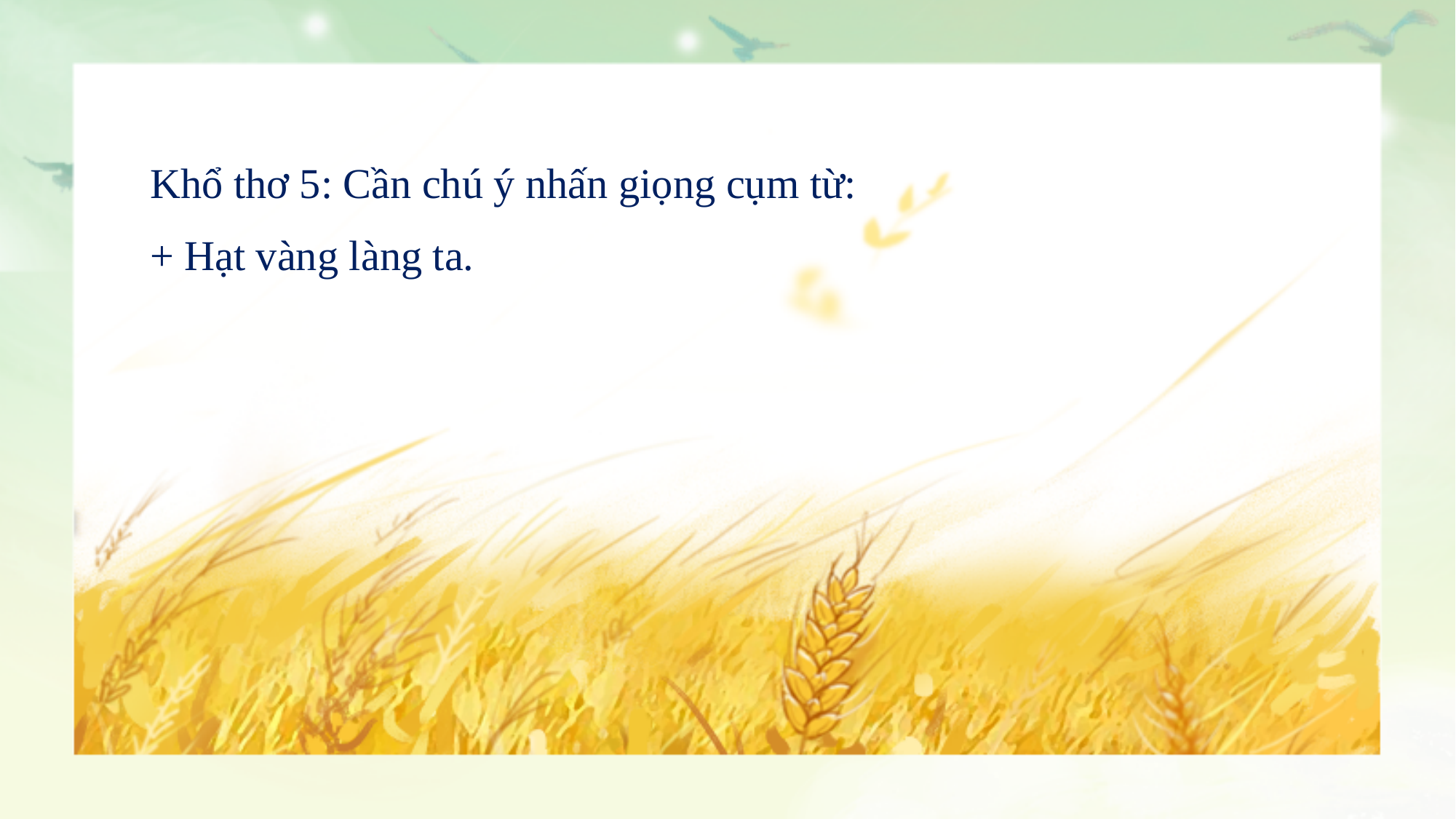

Khổ thơ 5: Cần chú ý nhấn giọng cụm từ:
+ Hạt vàng làng ta.